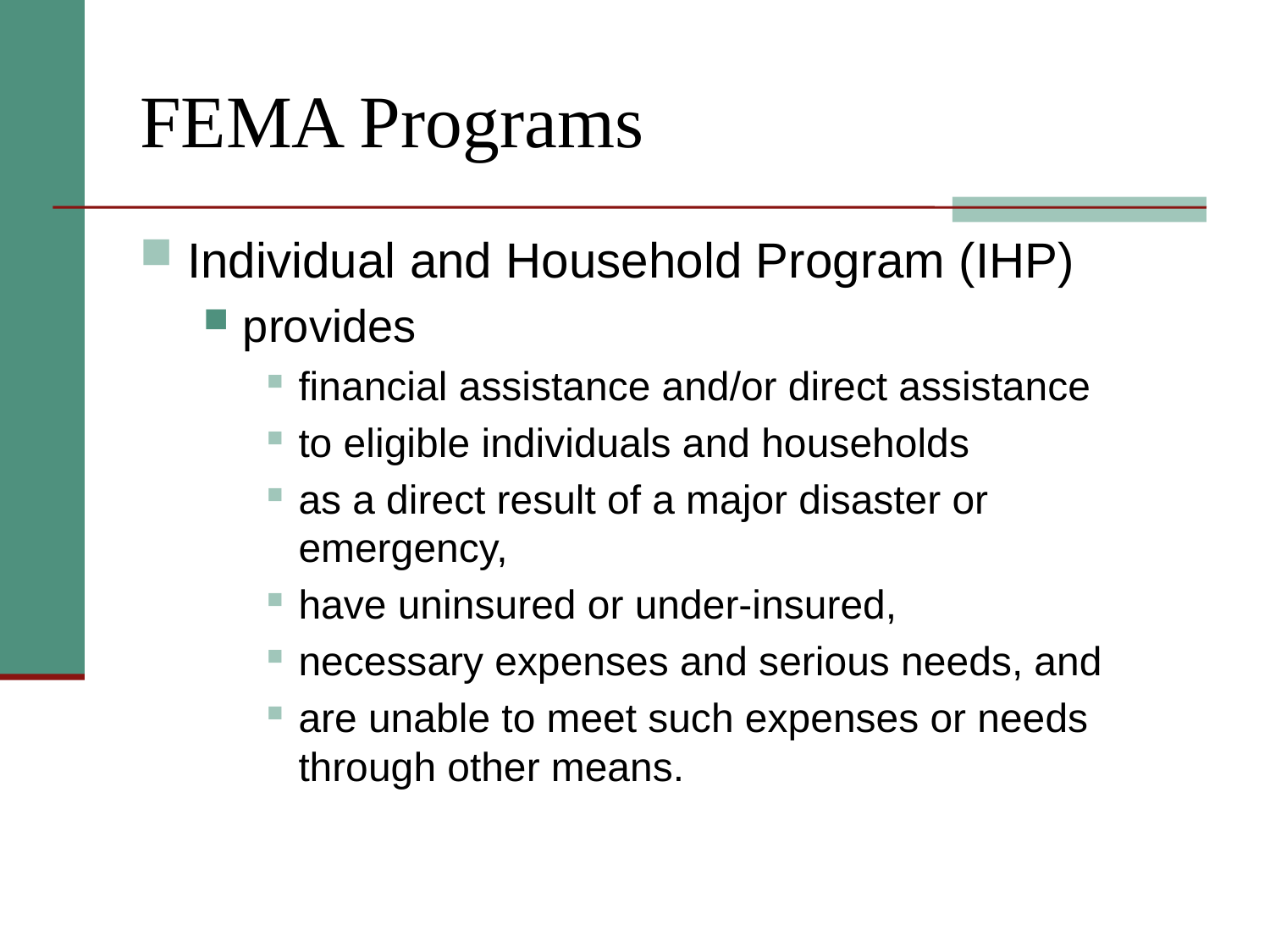

# FEMA Programs
Individual and Household Program (IHP)
provides
financial assistance and/or direct assistance
to eligible individuals and households
as a direct result of a major disaster or emergency,
have uninsured or under-insured,
necessary expenses and serious needs, and
are unable to meet such expenses or needs through other means.